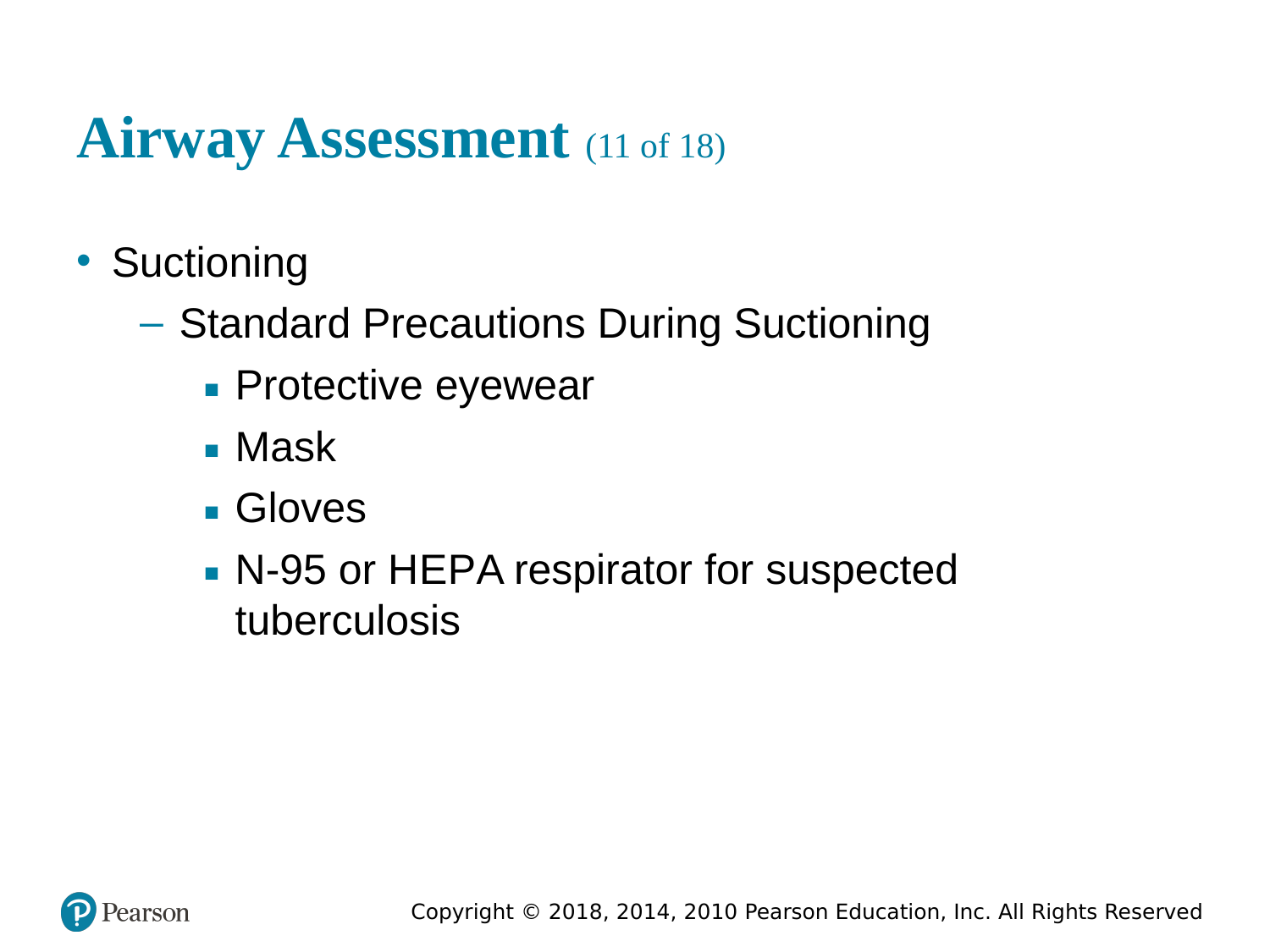

# Airway Assessment (11 of 18)
Suctioning
Standard Precautions During Suctioning
Protective eyewear
Mask
Gloves
N-95 or H E P A respirator for suspected tuberculosis